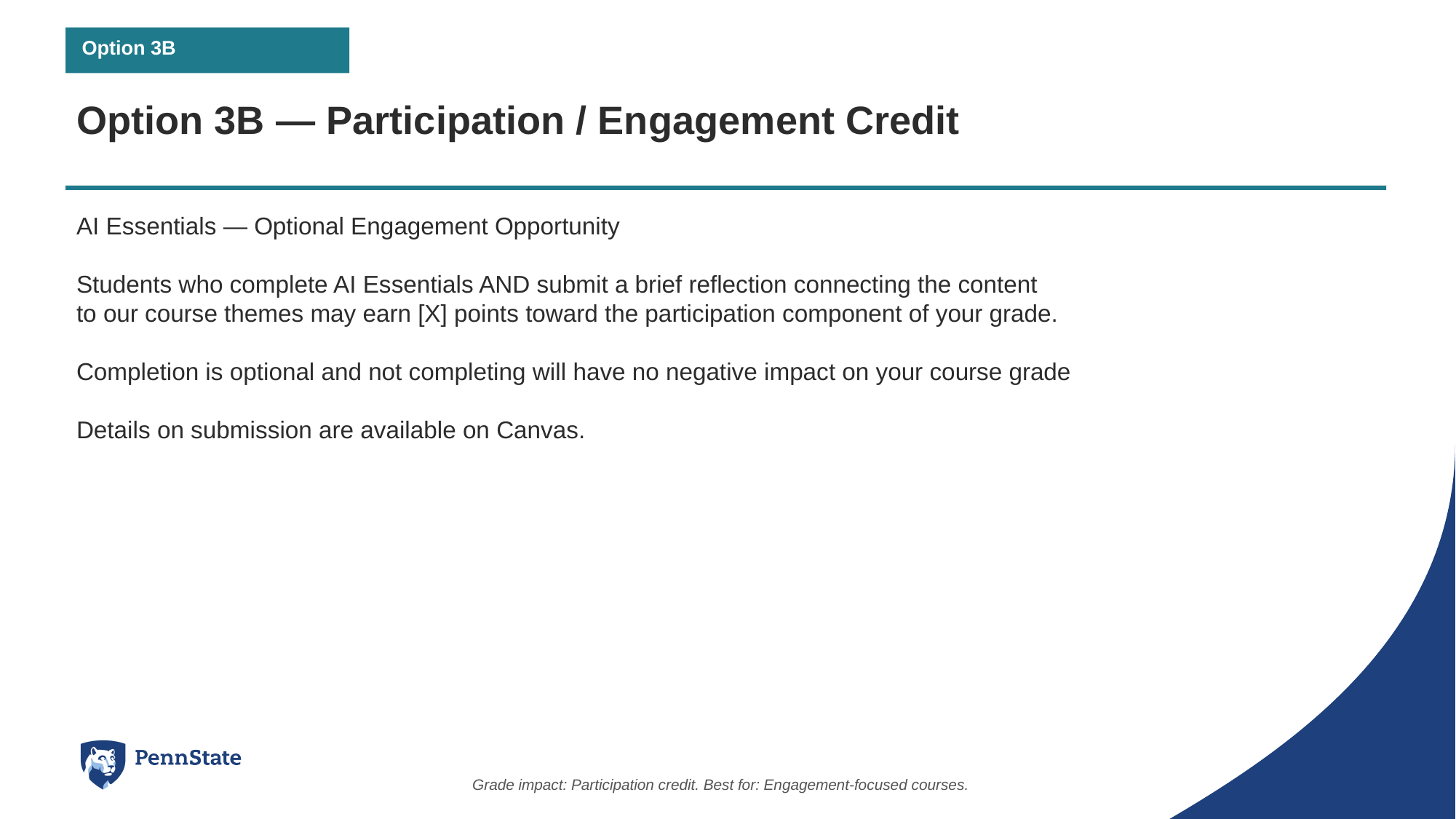

Option 3B
Option 3B — Participation / Engagement Credit

AI Essentials — Optional Engagement Opportunity

Students who complete AI Essentials AND submit a brief reflection connecting the content
to our course themes may earn [X] points toward the participation component of your grade.

Completion is optional and not completing will have no negative impact on your course grade

Details on submission are available on Canvas.

Grade impact: Participation credit. Best for: Engagement-focused courses.